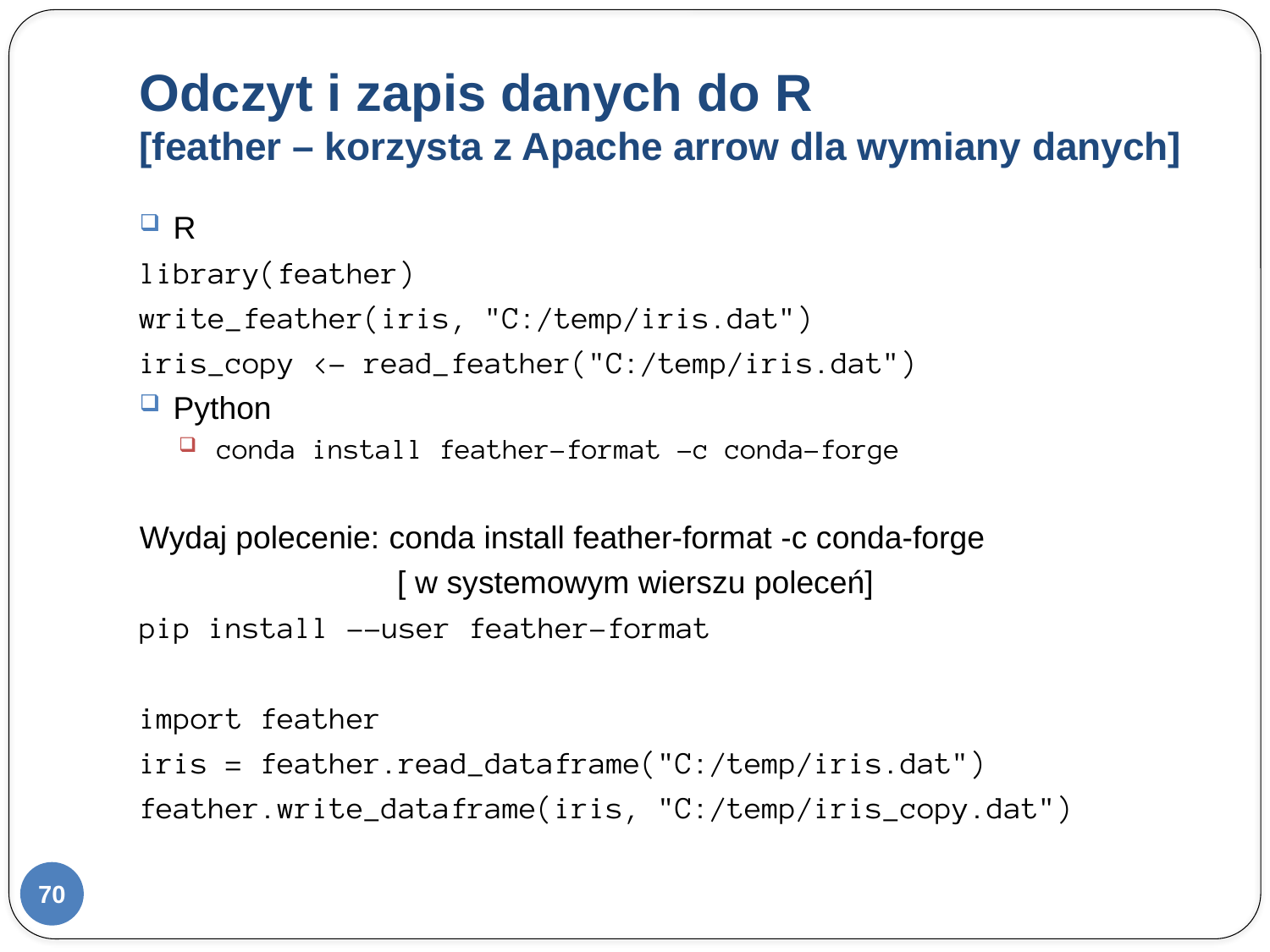

# Odczyt i zapis danych do R [feather – korzysta z Apache arrow dla wymiany danych]
R
library(feather)
write_feather(iris, "C:/temp/iris.dat")
iris_copy <- read_feather("C:/temp/iris.dat")
Python
conda install feather-format -c conda-forge

Wydaj polecenie: conda install feather-format -c conda-forge
                             [ w systemowym wierszu poleceń]
pip install --user feather-format

import feather
iris = feather.read_dataframe("C:/temp/iris.dat")
feather.write_dataframe(iris, "C:/temp/iris_copy.dat")

70